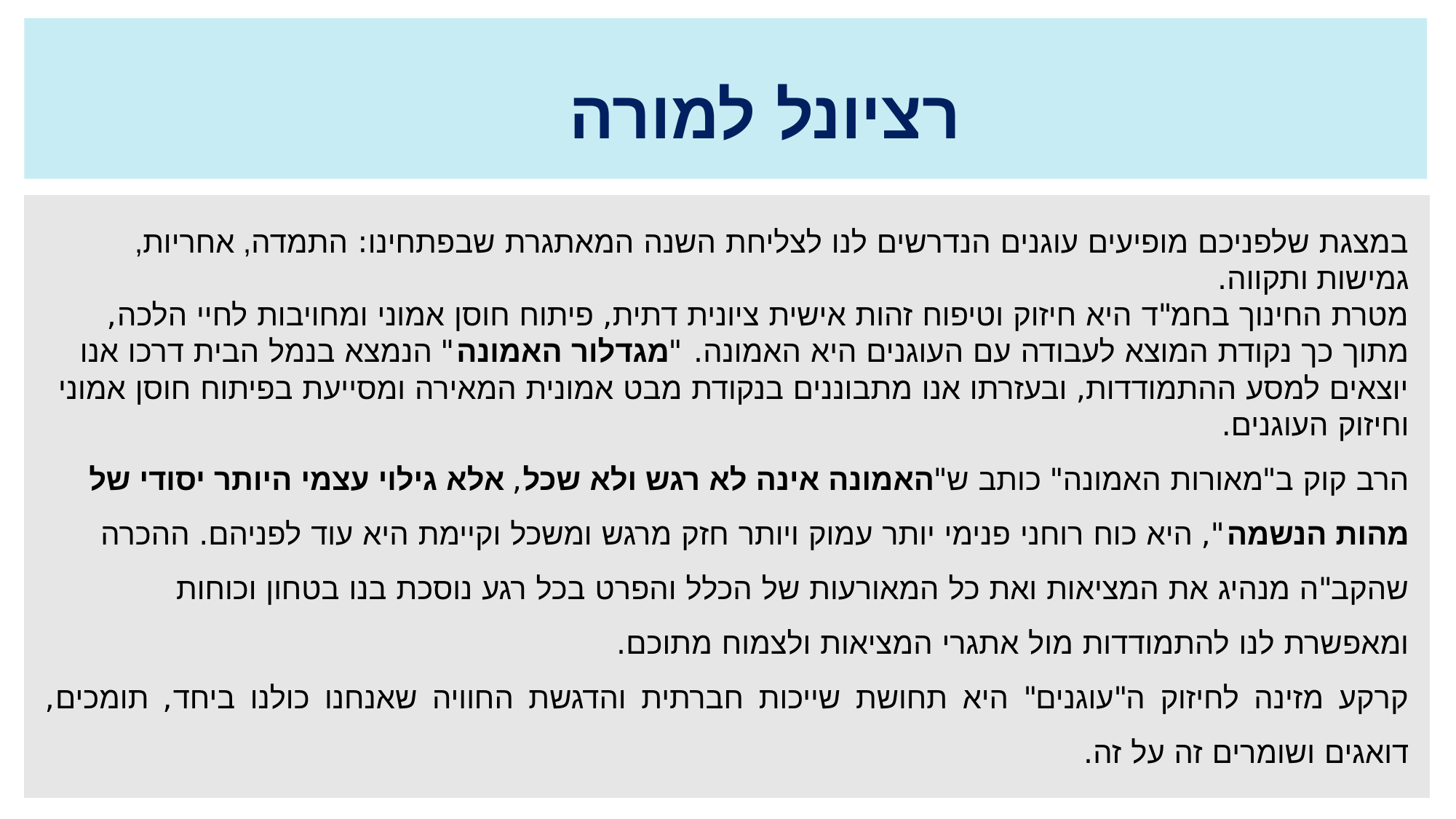

רציונל למורה
במצגת שלפניכם מופיעים עוגנים הנדרשים לנו לצליחת השנה המאתגרת שבפתחינו: התמדה, אחריות, גמישות ותקווה.
מטרת החינוך בחמ"ד היא חיזוק וטיפוח זהות אישית ציונית דתית, פיתוח חוסן אמוני ומחויבות לחיי הלכה, מתוך כך נקודת המוצא לעבודה עם העוגנים היא האמונה. "מגדלור האמונה" הנמצא בנמל הבית דרכו אנו יוצאים למסע ההתמודדות, ובעזרתו אנו מתבוננים בנקודת מבט אמונית המאירה ומסייעת בפיתוח חוסן אמוני וחיזוק העוגנים.
הרב קוק ב"מאורות האמונה" כותב ש"האמונה אינה לא רגש ולא שכל, אלא גילוי עצמי היותר יסודי של מהות הנשמה", היא כוח רוחני פנימי יותר עמוק ויותר חזק מרגש ומשכל וקיימת היא עוד לפניהם. ההכרה שהקב"ה מנהיג את המציאות ואת כל המאורעות של הכלל והפרט בכל רגע נוסכת בנו בטחון וכוחות ומאפשרת לנו להתמודדות מול אתגרי המציאות ולצמוח מתוכם.
קרקע מזינה לחיזוק ה"עוגנים" היא תחושת שייכות חברתית והדגשת החוויה שאנחנו כולנו ביחד, תומכים, דואגים ושומרים זה על זה.